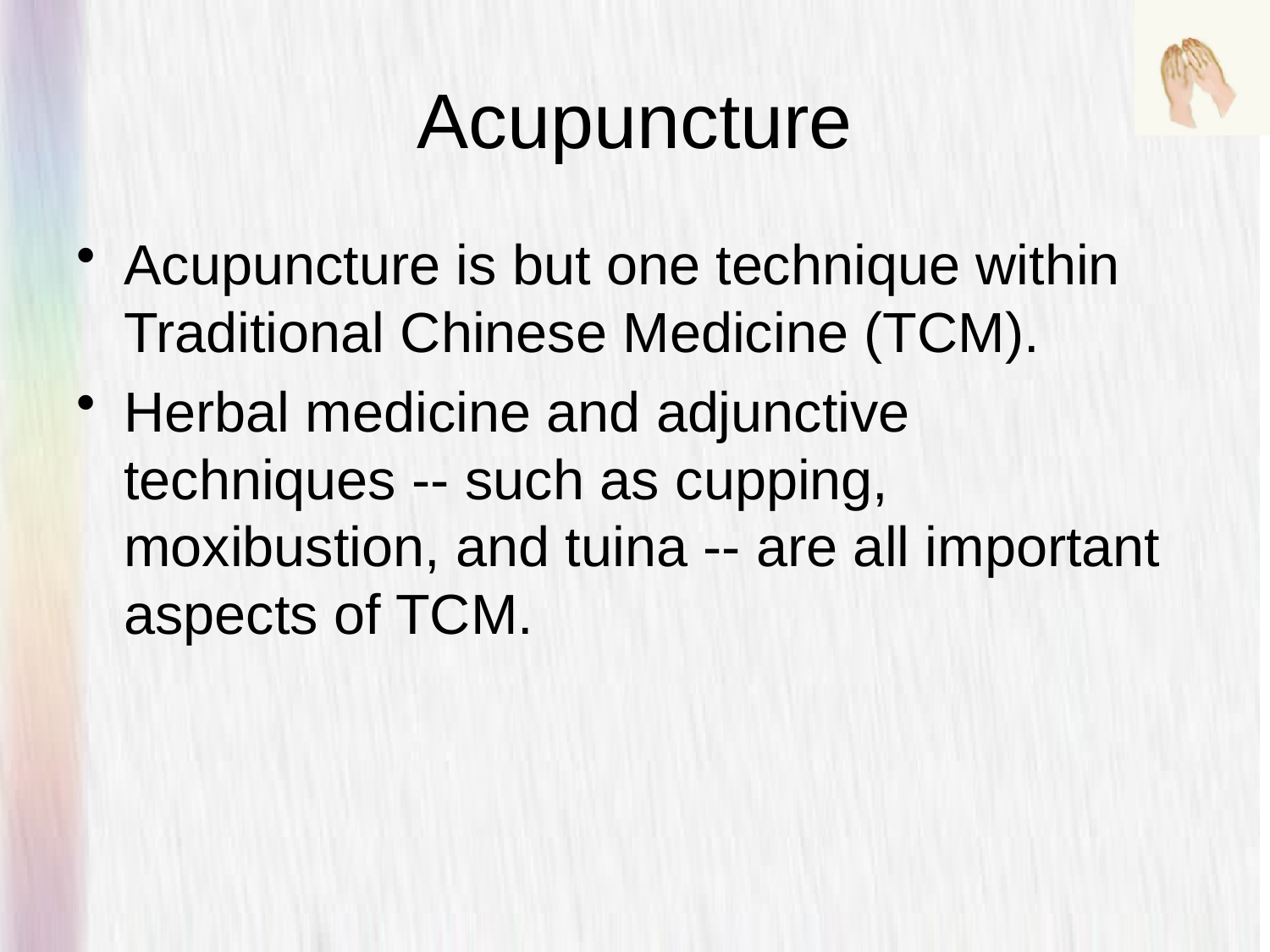

# Acupuncture
Acupuncture is but one technique within Traditional Chinese Medicine (TCM).
Herbal medicine and adjunctive techniques -- such as cupping, moxibustion, and tuina -- are all important aspects of TCM.